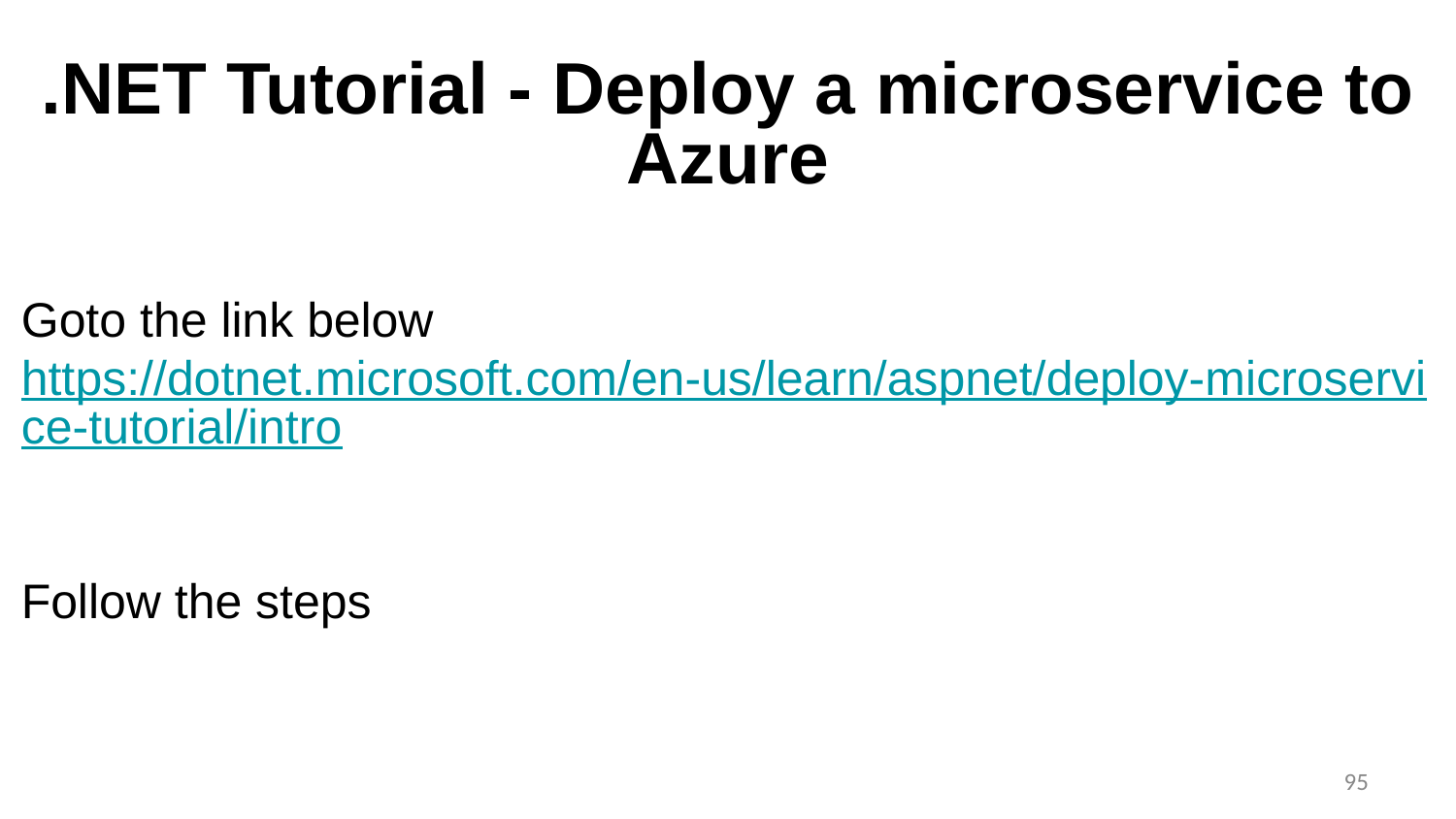

# .NET Tutorial - Deploy a microservice to Azure
Goto the link below
https://dotnet.microsoft.com/en-us/learn/aspnet/deploy-microservice-tutorial/intro

Follow the steps
95